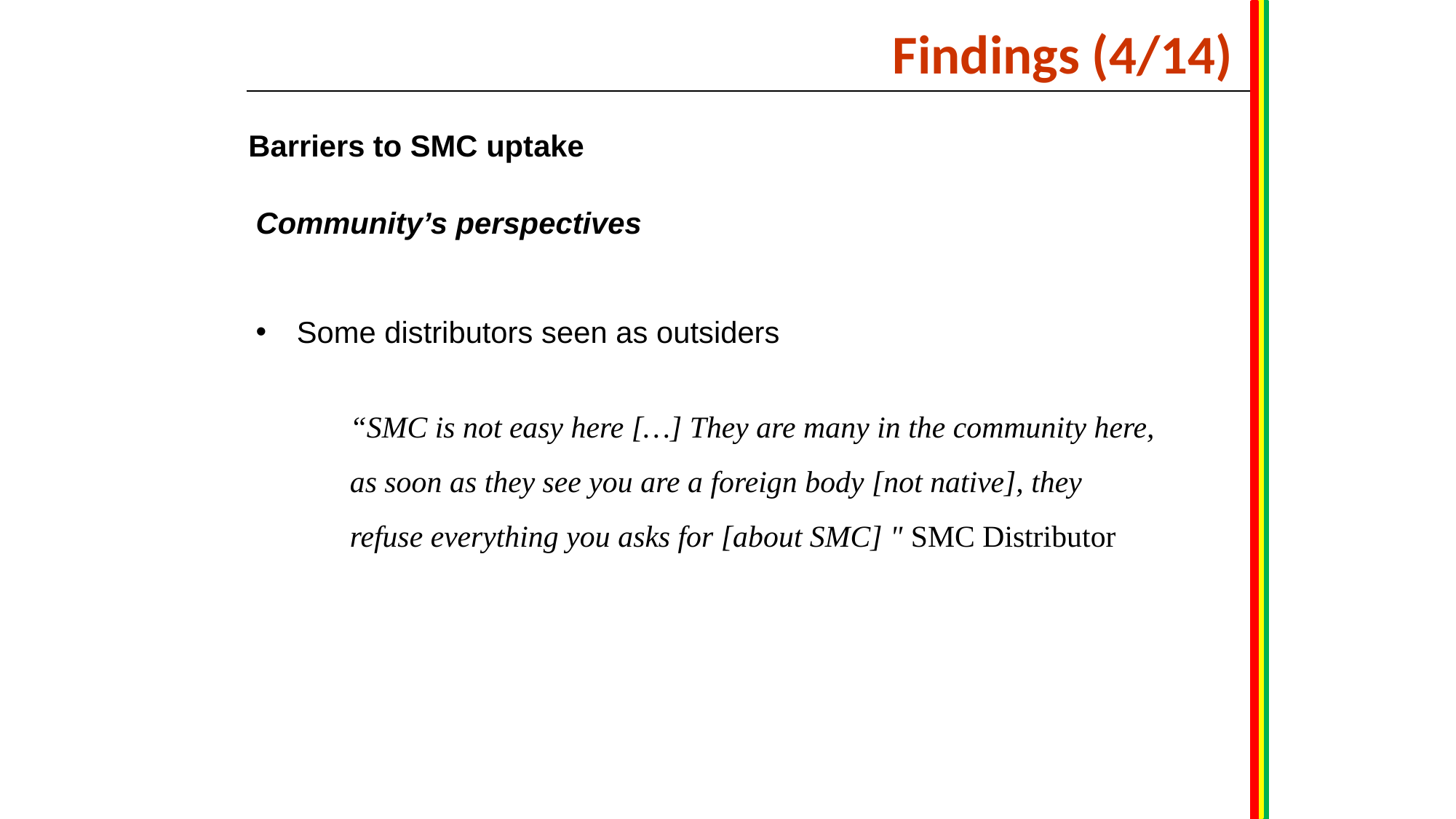

Findings (4/14)
Barriers to SMC uptake
Community’s perspectives

Some distributors seen as outsiders
“SMC is not easy here […] They are many in the community here, as soon as they see you are a foreign body [not native], they refuse everything you asks for [about SMC] " SMC Distributor